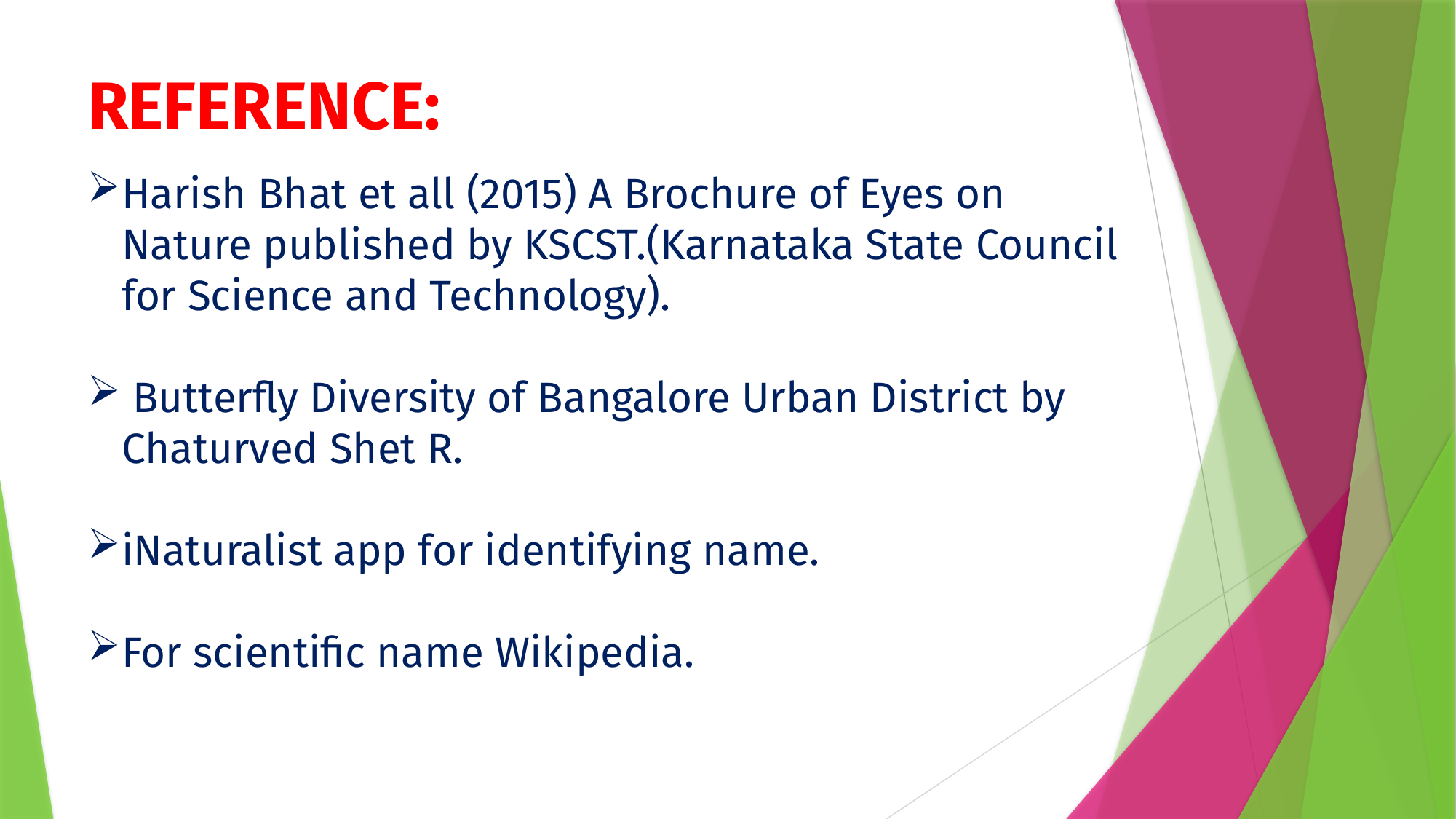

REFERENCE:
Harish Bhat et all (2015) A Brochure of Eyes on Nature published by KSCST.(Karnataka State Council for Science and Technology).

 Butterfly Diversity of Bangalore Urban District by Chaturved Shet R.

iNaturalist app for identifying name.

For scientific name Wikipedia.